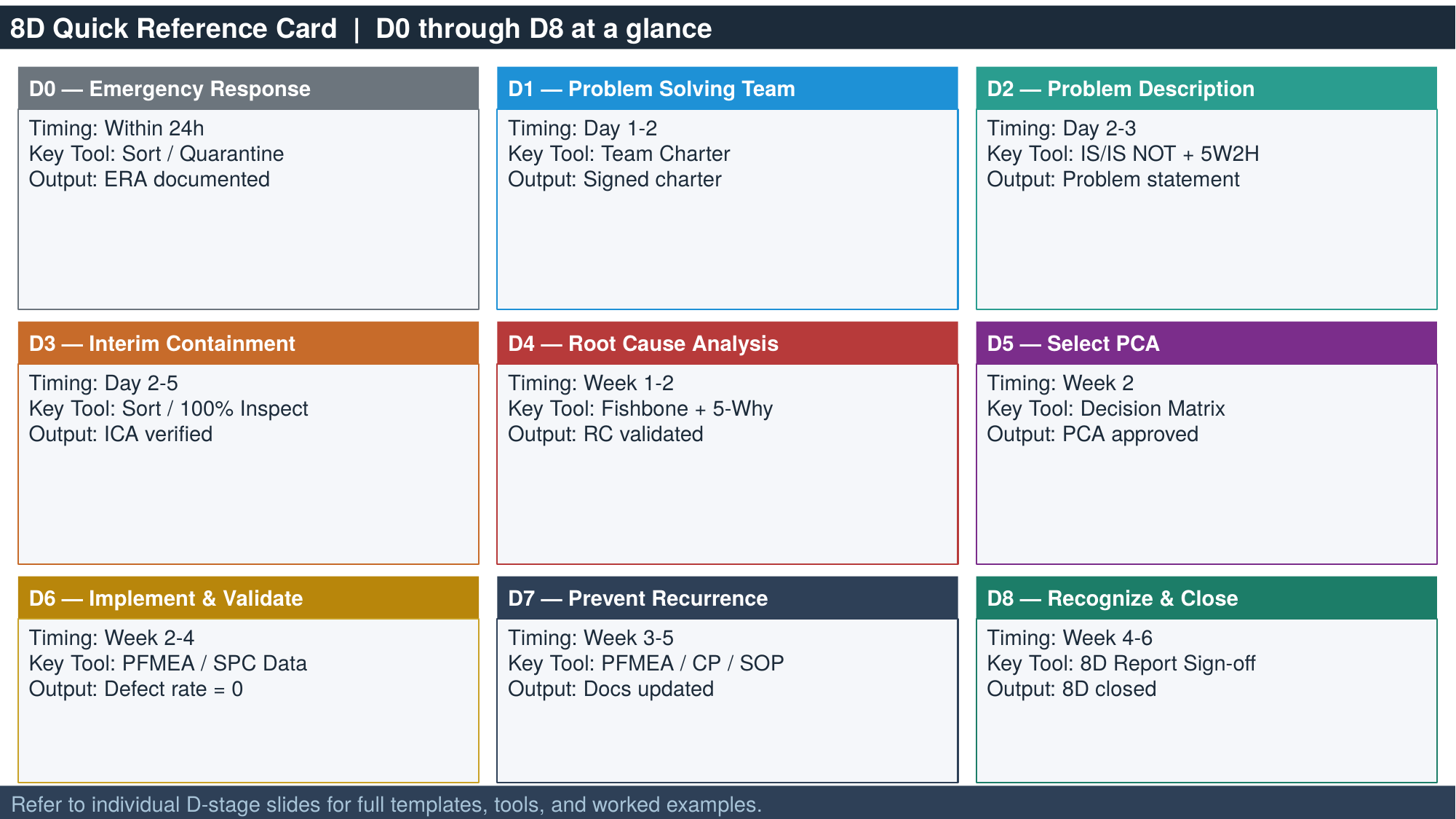

8D Quick Reference Card  |  D0 through D8 at a glance
D0 — Emergency Response
D1 — Problem Solving Team
D2 — Problem Description
Timing: Within 24h
Key Tool: Sort / Quarantine
Output: ERA documented
Timing: Day 1-2
Key Tool: Team Charter
Output: Signed charter
Timing: Day 2-3
Key Tool: IS/IS NOT + 5W2H
Output: Problem statement
D3 — Interim Containment
D4 — Root Cause Analysis
D5 — Select PCA
Timing: Day 2-5
Key Tool: Sort / 100% Inspect
Output: ICA verified
Timing: Week 1-2
Key Tool: Fishbone + 5-Why
Output: RC validated
Timing: Week 2
Key Tool: Decision Matrix
Output: PCA approved
D6 — Implement & Validate
D7 — Prevent Recurrence
D8 — Recognize & Close
Timing: Week 2-4
Key Tool: PFMEA / SPC Data
Output: Defect rate = 0
Timing: Week 3-5
Key Tool: PFMEA / CP / SOP
Output: Docs updated
Timing: Week 4-6
Key Tool: 8D Report Sign-off
Output: 8D closed
Refer to individual D-stage slides for full templates, tools, and worked examples.